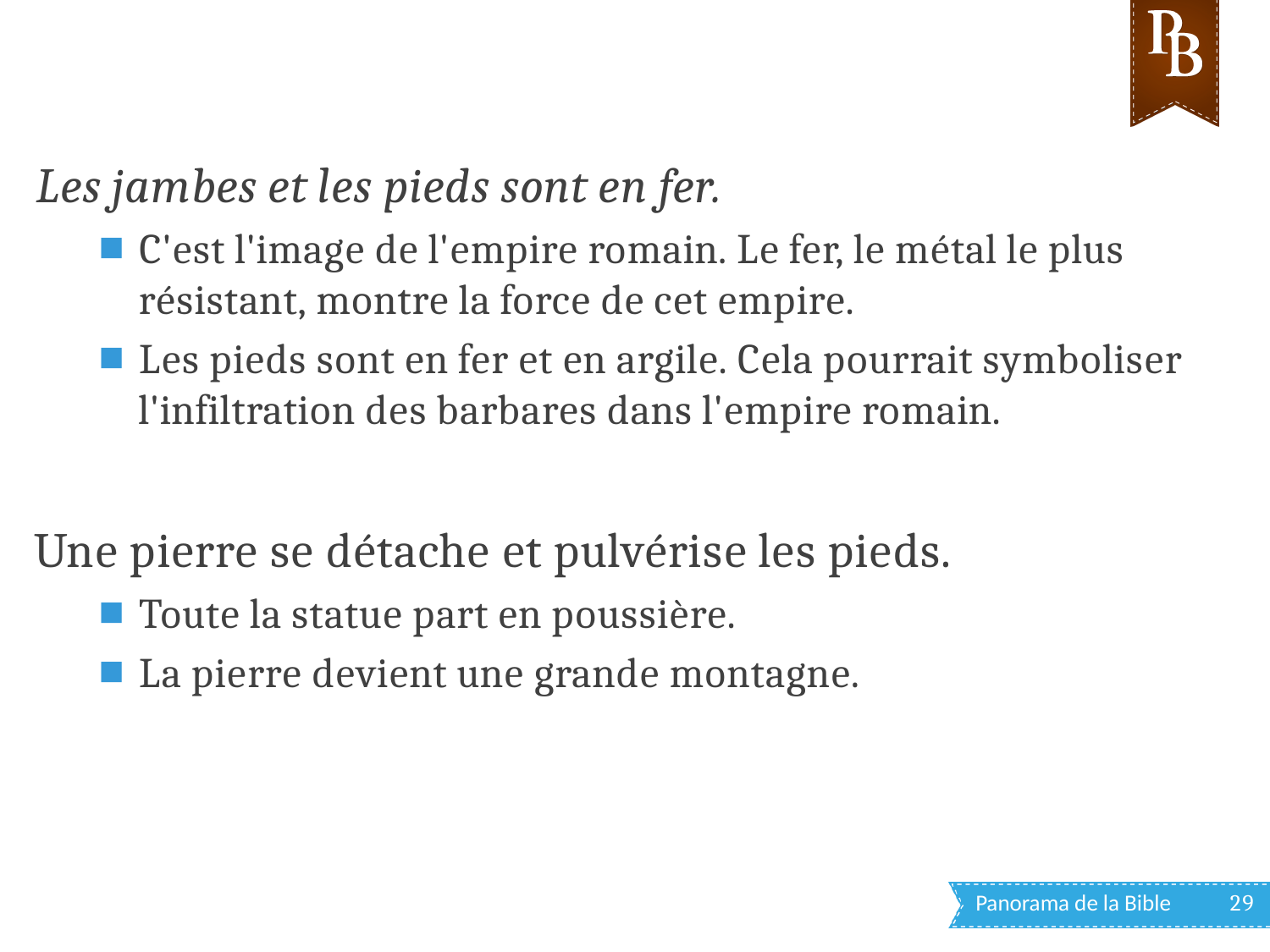

Les jambes et les pieds sont en fer.
C'est l'image de l'empire romain. Le fer, le métal le plus résistant, montre la force de cet empire.
Les pieds sont en fer et en argile. Cela pourrait symboliser l'infiltration des barbares dans l'empire romain.

Une pierre se détache et pulvérise les pieds.
Toute la statue part en poussière.
La pierre devient une grande montagne.